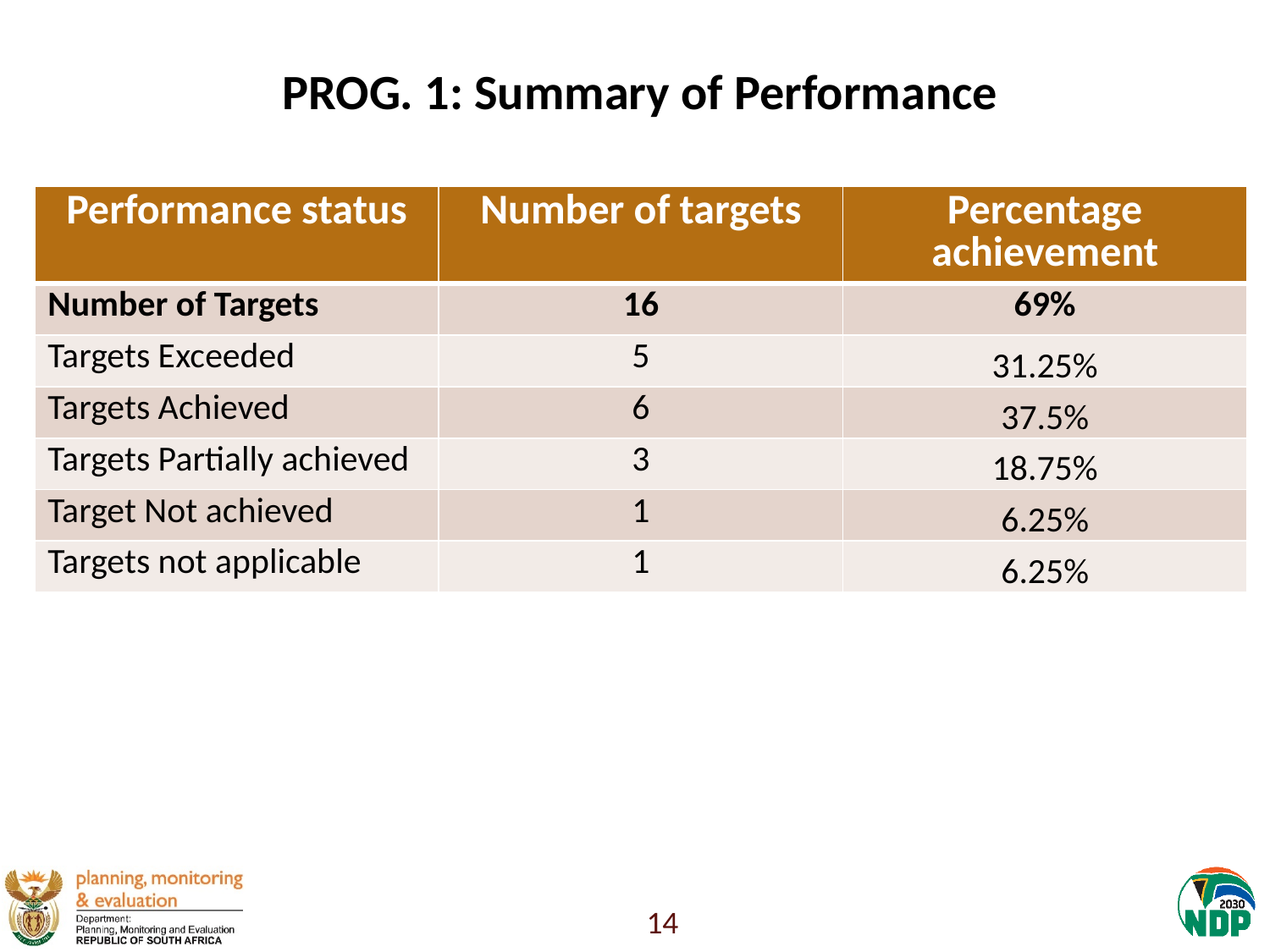

# PROG. 1: Summary of Performance
| Performance status | Number of targets | Percentage achievement |
| --- | --- | --- |
| Number of Targets | 16 | 69% |
| Targets Exceeded | 5 | 31.25% |
| Targets Achieved | 6 | 37.5% |
| Targets Partially achieved | 3 | 18.75% |
| Target Not achieved | 1 | 6.25% |
| Targets not applicable | 1 | 6.25% |
14